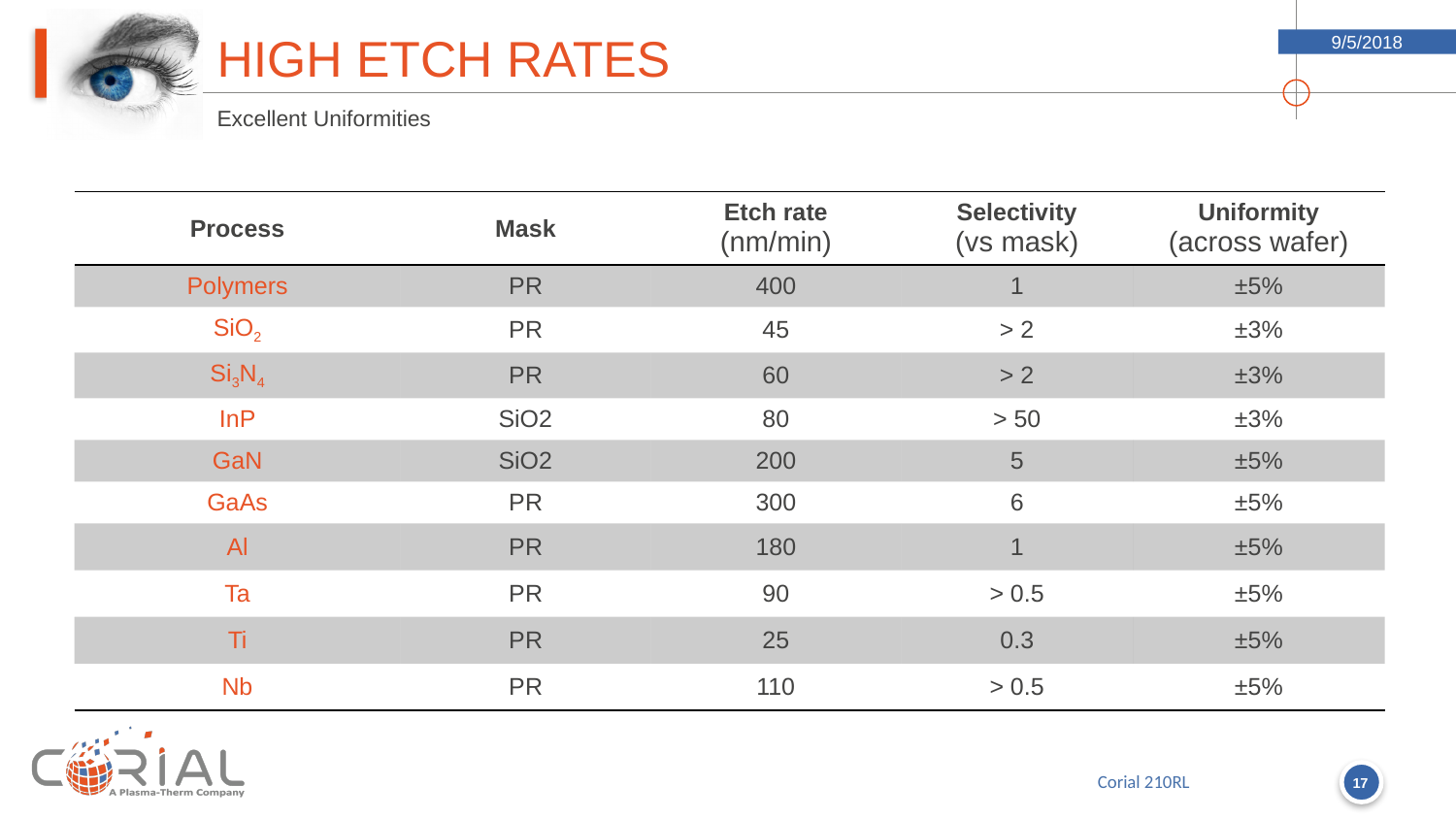

# High etch rates
9/5/2018
Excellent Uniformities
| Process | Mask | Etch rate (nm/min) | Selectivity (vs mask) | Uniformity (across wafer) |
| --- | --- | --- | --- | --- |
| Polymers | PR | 400 | 1 | ±5% |
| SiO2 | PR | 45 | > 2 | ±3% |
| Si3N4 | PR | 60 | > 2 | ±3% |
| InP | SiO2 | 80 | > 50 | ±3% |
| GaN | SiO2 | 200 | 5 | ±5% |
| GaAs | PR | 300 | 6 | ±5% |
| Al | PR | 180 | 1 | ±5% |
| Ta | PR | 90 | > 0.5 | ±5% |
| Ti | PR | 25 | 0.3 | ±5% |
| Nb | PR | 110 | > 0.5 | ±5% |
17
Corial 210RL